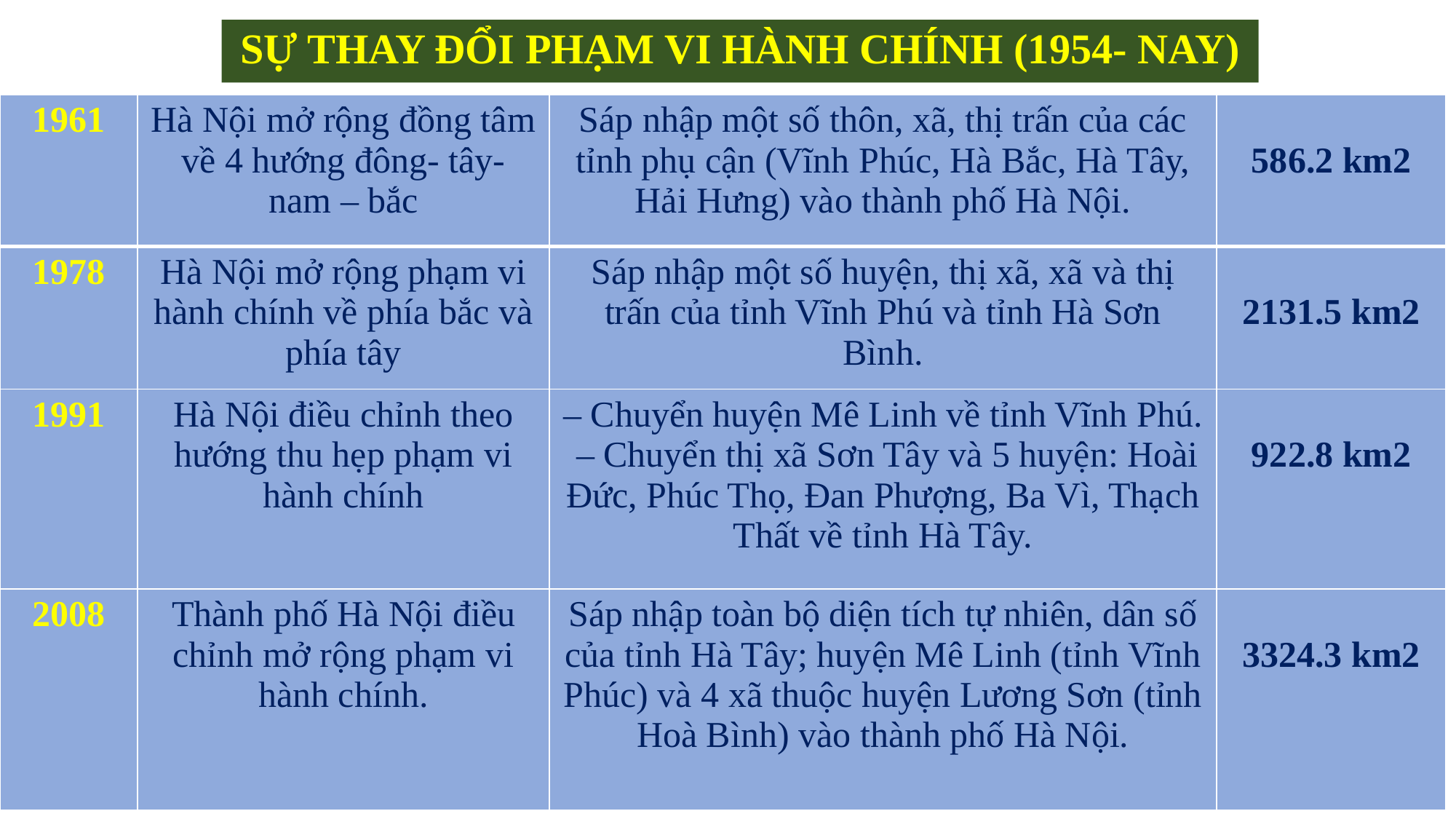

# SỰ THAY ĐỔI PHẠM VI HÀNH CHÍNH (1954- NAY)
| 1961 | Hà Nội mở rộng đồng tâm về 4 hướng đông- tây- nam – bắc | Sáp nhập một số thôn, xã, thị trấn của các tỉnh phụ cận (Vĩnh Phúc, Hà Bắc, Hà Tây, Hải Hưng) vào thành phố Hà Nội. | 586.2 km2 |
| --- | --- | --- | --- |
| 1978 | Hà Nội mở rộng phạm vi hành chính về phía bắc và phía tây | Sáp nhập một số huyện, thị xã, xã và thị trấn của tỉnh Vĩnh Phú và tỉnh Hà Sơn Bình. | 2131.5 km2 |
| 1991 | Hà Nội điều chỉnh theo hướng thu hẹp phạm vi hành chính | – Chuyển huyện Mê Linh về tỉnh Vĩnh Phú.  – Chuyển thị xã Sơn Tây và 5 huyện: Hoài Đức, Phúc Thọ, Đan Phượng, Ba Vì, Thạch Thất về tỉnh Hà Tây. | 922.8 km2 |
| 2008 | Thành phố Hà Nội điều chỉnh mở rộng phạm vi hành chính. | Sáp nhập toàn bộ diện tích tự nhiên, dân số của tỉnh Hà Tây; huyện Mê Linh (tỉnh Vĩnh Phúc) và 4 xã thuộc huyện Lương Sơn (tỉnh Hoà Bình) vào thành phố Hà Nội. | 3324.3 km2 |